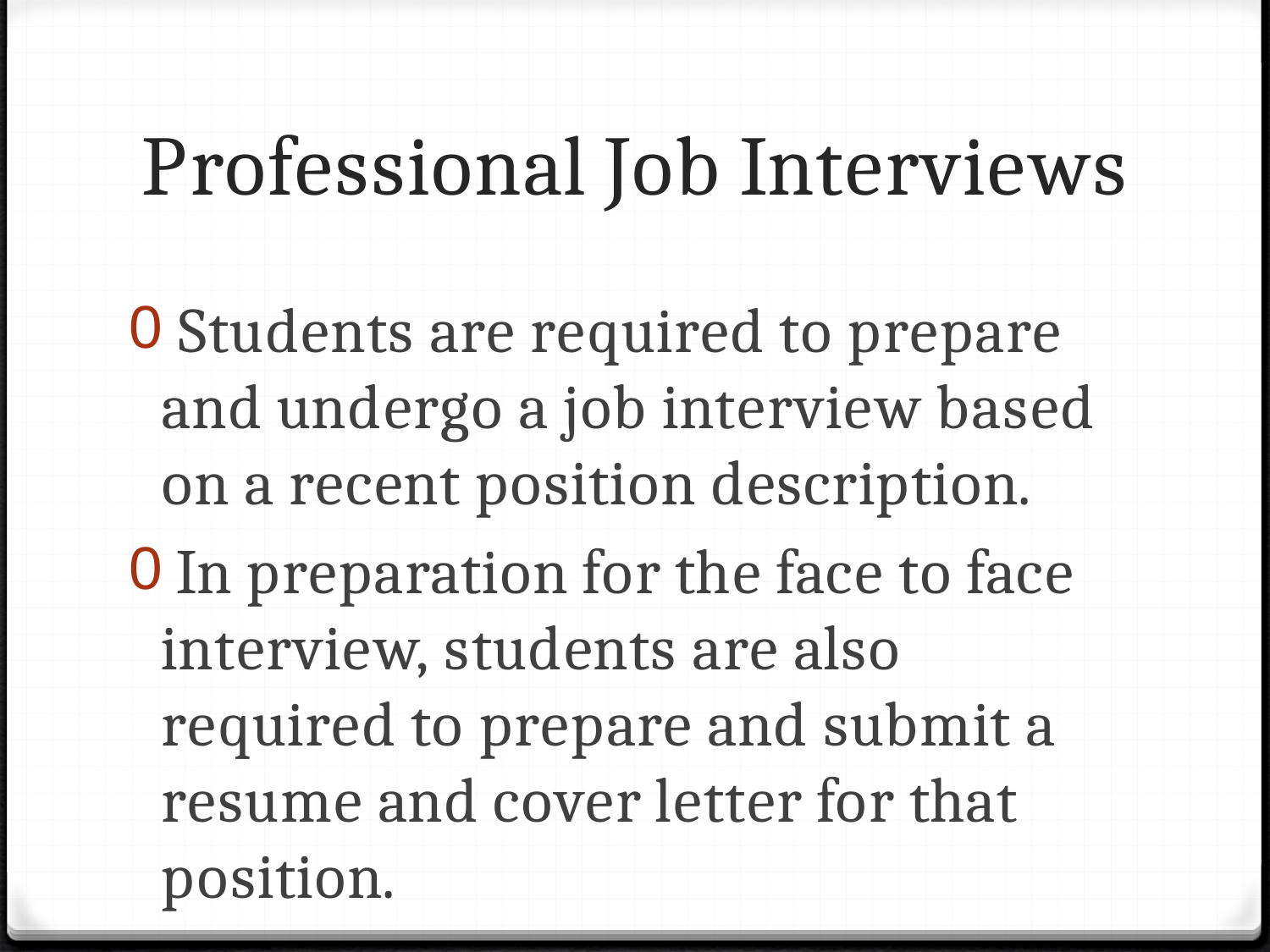

# Professional Job Interviews
 Students are required to prepare and undergo a job interview based on a recent position description.
 In preparation for the face to face interview, students are also required to prepare and submit a resume and cover letter for that position.